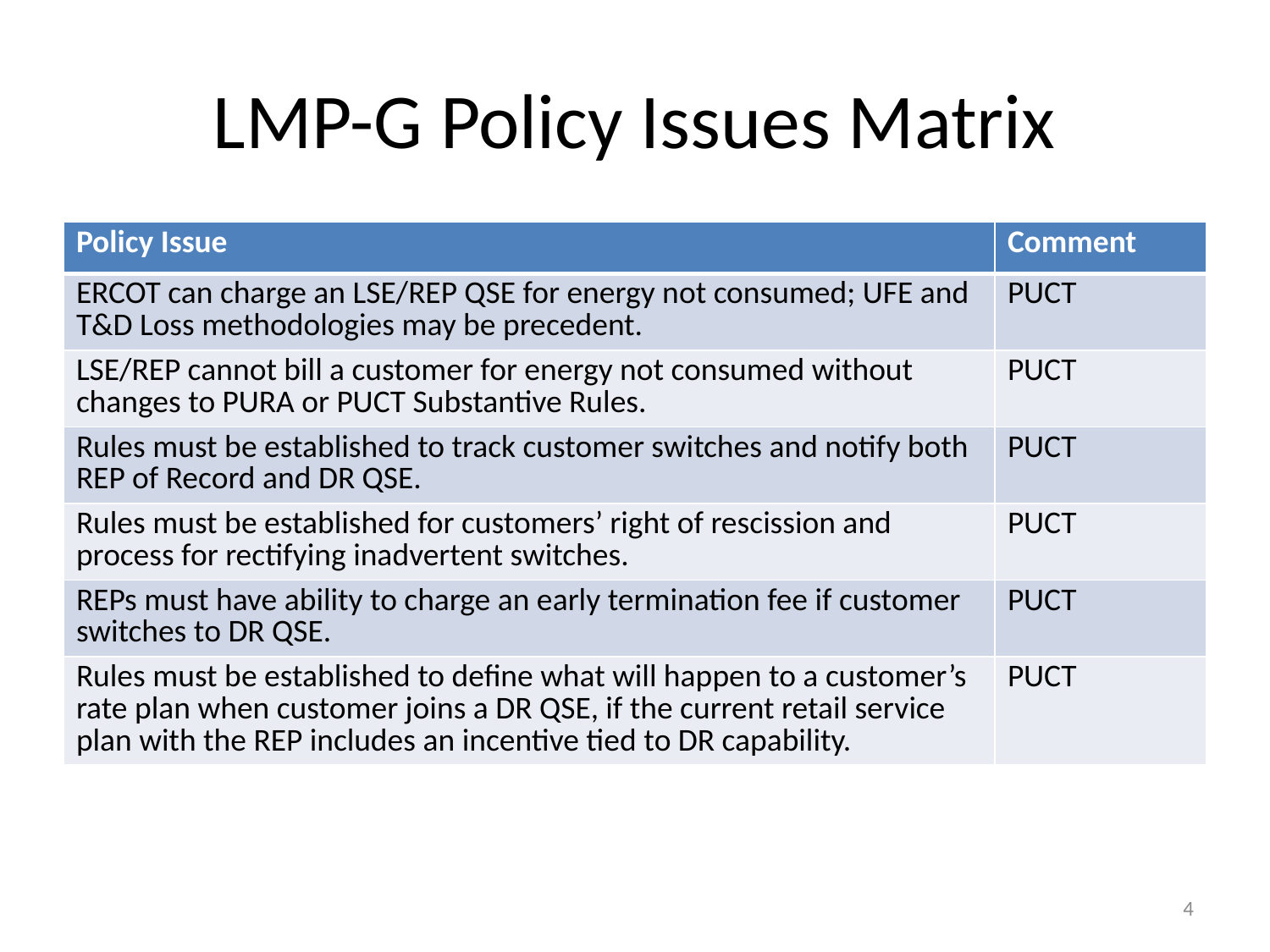

# LMP-G Policy Issues Matrix
| Policy Issue | Comment |
| --- | --- |
| ERCOT can charge an LSE/REP QSE for energy not consumed; UFE and T&D Loss methodologies may be precedent. | PUCT |
| LSE/REP cannot bill a customer for energy not consumed without changes to PURA or PUCT Substantive Rules. | PUCT |
| Rules must be established to track customer switches and notify both REP of Record and DR QSE. | PUCT |
| Rules must be established for customers’ right of rescission and process for rectifying inadvertent switches. | PUCT |
| REPs must have ability to charge an early termination fee if customer switches to DR QSE. | PUCT |
| Rules must be established to define what will happen to a customer’s rate plan when customer joins a DR QSE, if the current retail service plan with the REP includes an incentive tied to DR capability. | PUCT |
4